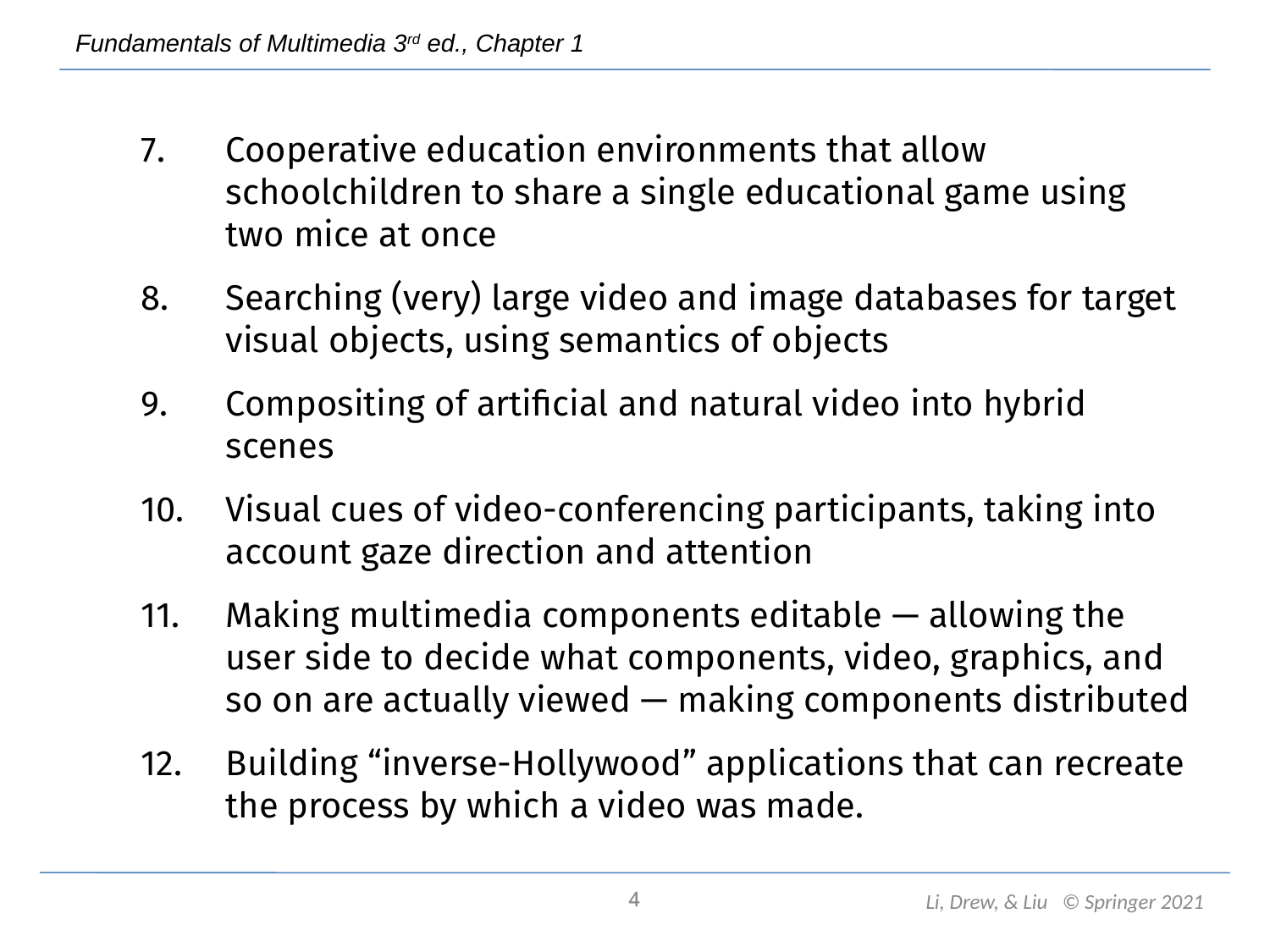

Cooperative education environments that allow schoolchildren to share a single educational game using two mice at once
Searching (very) large video and image databases for target visual objects, using semantics of objects
Compositing of artificial and natural video into hybrid scenes
Visual cues of video-conferencing participants, taking into account gaze direction and attention
Making multimedia components editable — allowing the user side to decide what components, video, graphics, and so on are actually viewed — making components distributed
Building “inverse-Hollywood” applications that can recreate the process by which a video was made.
4
4
Li, Drew, & Liu   © Springer 2021